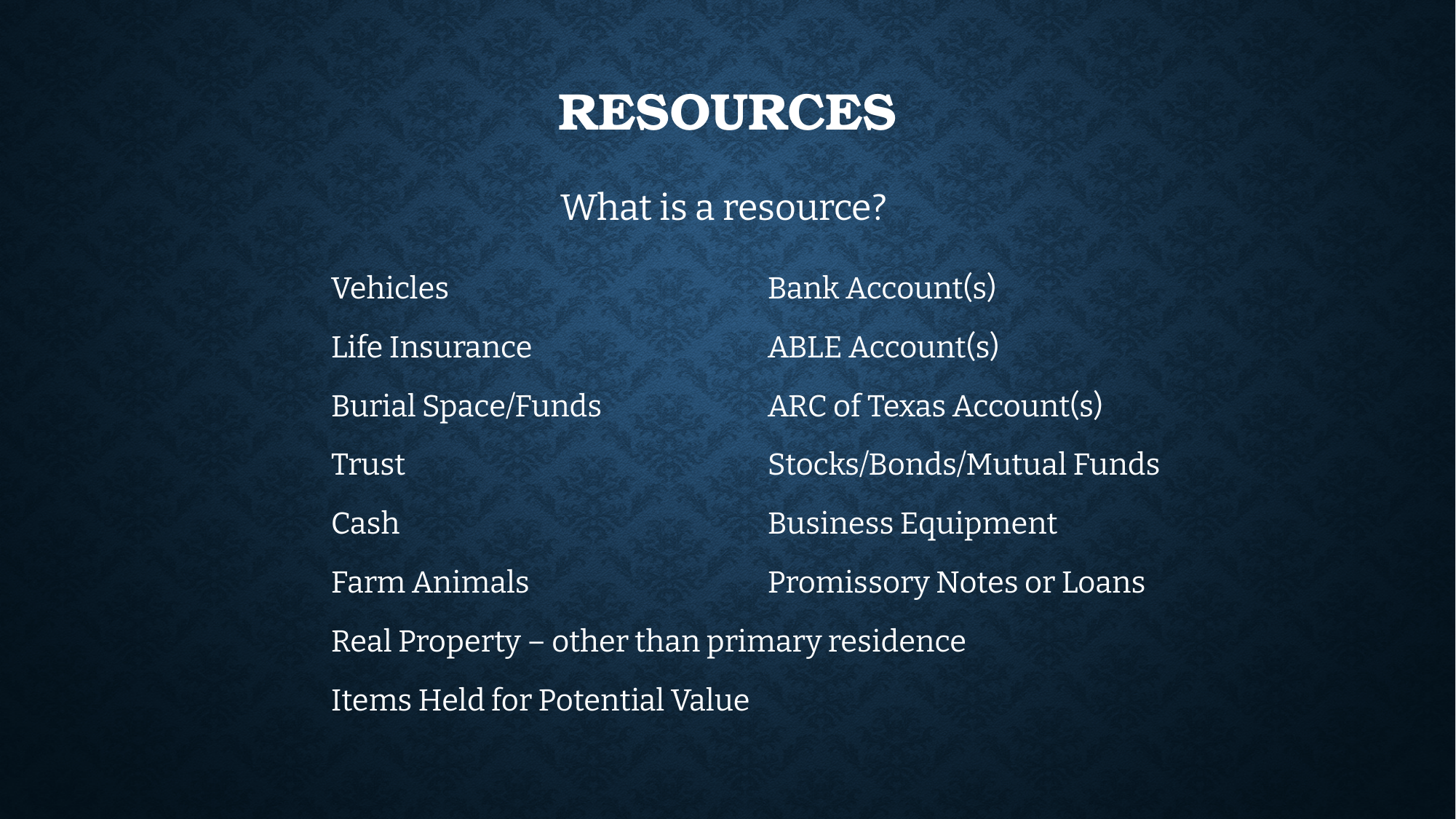

# resources
What is a resource?
Vehicles			Bank Account(s)
Life Insurance  			ABLE Account(s)
Burial Space/Funds		ARC of Texas Account(s)
Trust				Stocks/Bonds/Mutual Funds
Cash				Business Equipment
Farm Animals			Promissory Notes or Loans
Real Property – other than primary residence
Items Held for Potential Value